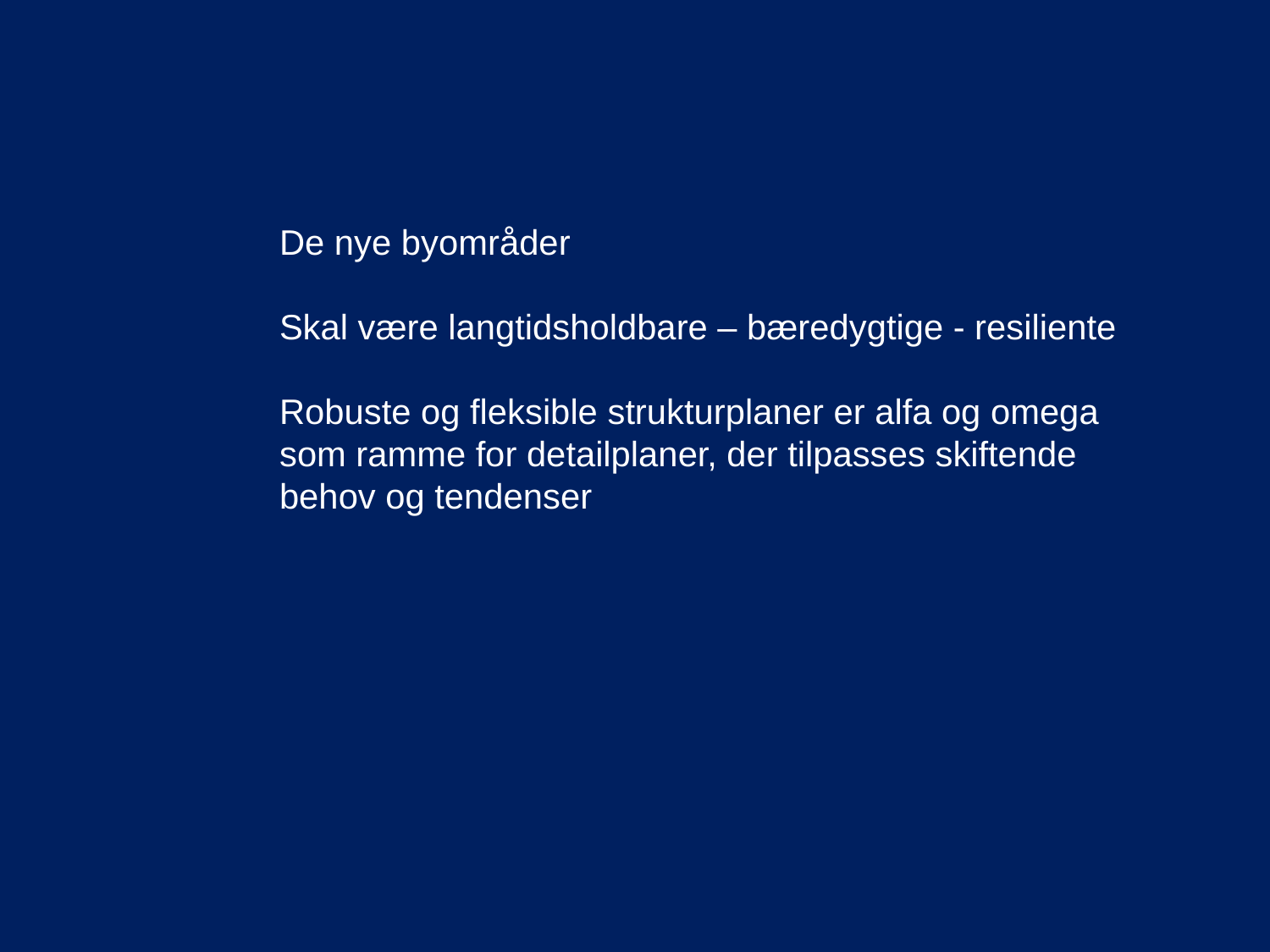

De nye byområder

Skal være langtidsholdbare – bæredygtige - resiliente

Robuste og fleksible strukturplaner er alfa og omega
som ramme for detailplaner, der tilpasses skiftende
behov og tendenser